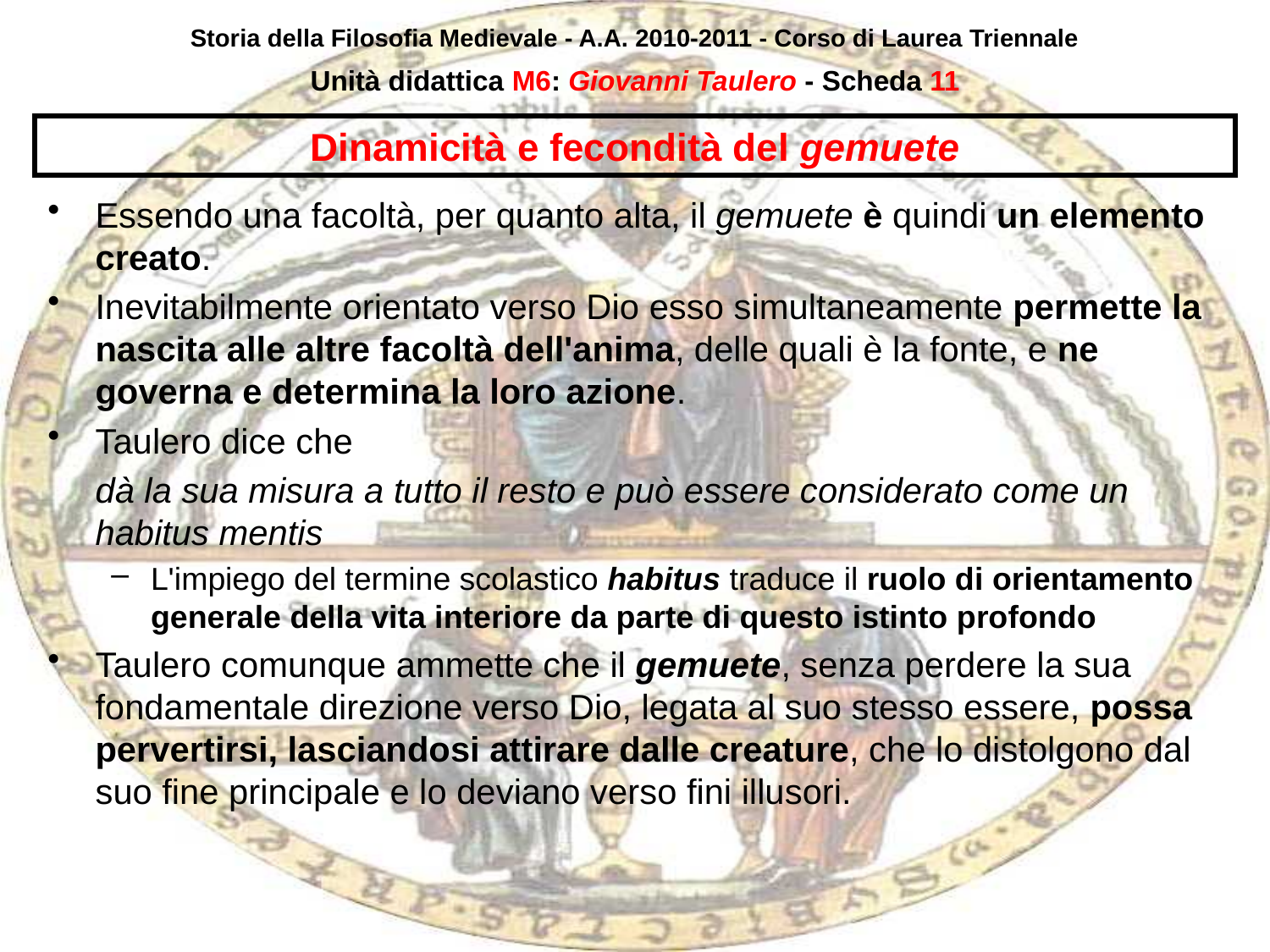

Storia della Filosofia Medievale - A.A. 2010-2011 - Corso di Laurea Triennale
Unità didattica M6: Giovanni Taulero - Scheda 11
# Dinamicità e fecondità del gemuete
Essendo una facoltà, per quanto alta, il gemuete è quindi un elemento creato.
Inevitabilmente orientato verso Dio esso simultaneamente permette la nascita alle altre facoltà dell'anima, delle quali è la fonte, e ne governa e determina la loro azione.
Taulero dice che
	dà la sua misura a tutto il resto e può essere considerato come un habitus mentis
L'impiego del termine scolastico habitus traduce il ruolo di orientamento generale della vita interiore da parte di questo istinto profondo
Taulero comunque ammette che il gemuete, senza perdere la sua fondamentale direzione verso Dio, legata al suo stesso essere, possa pervertirsi, lasciandosi attirare dalle creature, che lo distolgono dal suo fine principale e lo deviano verso fini illusori.